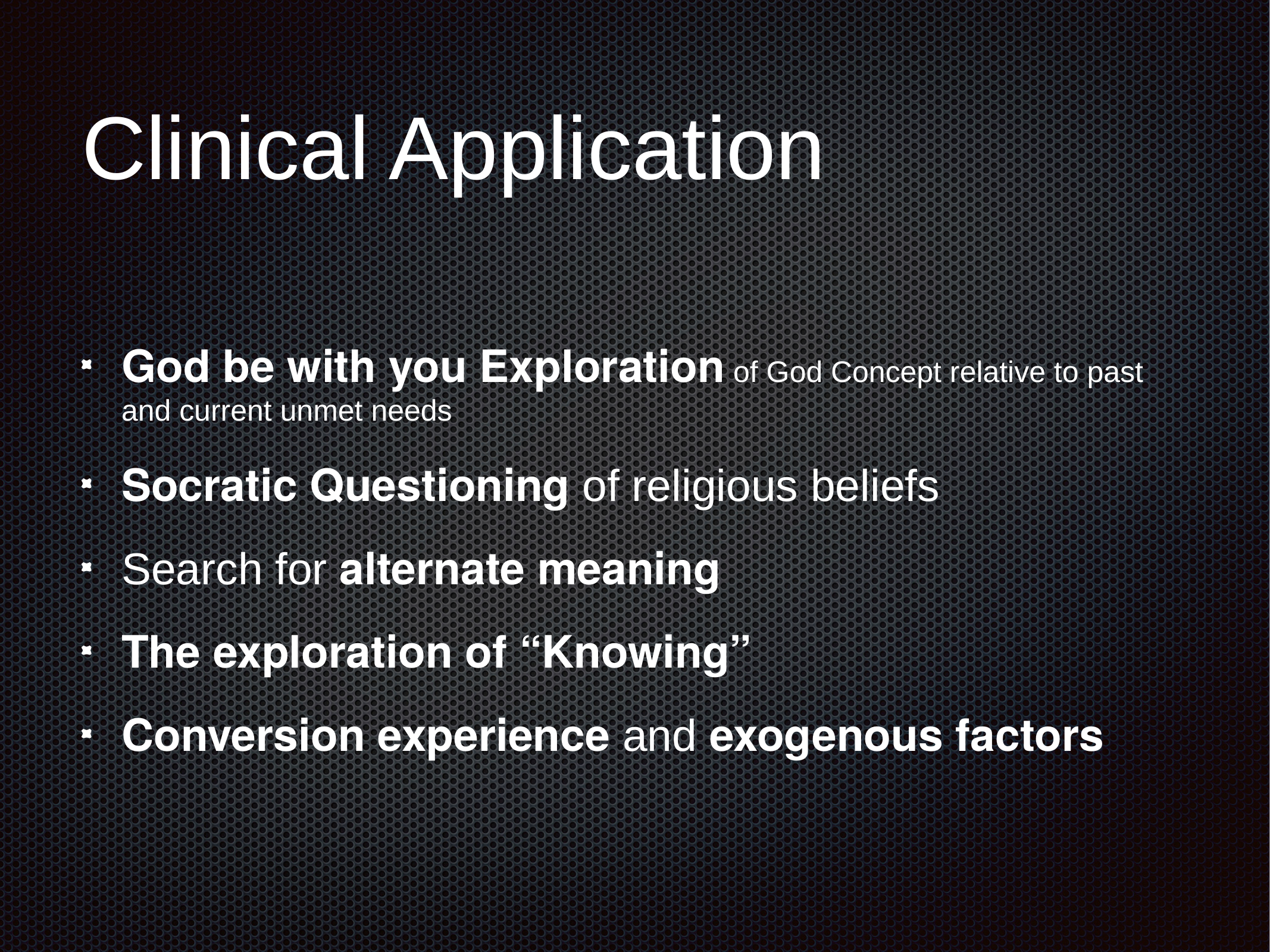

# Clinical Application
God be with you Exploration of God Concept relative to past and current unmet needs
Socratic Questioning of religious beliefs
Search for alternate meaning
The exploration of “Knowing”
Conversion experience and exogenous factors